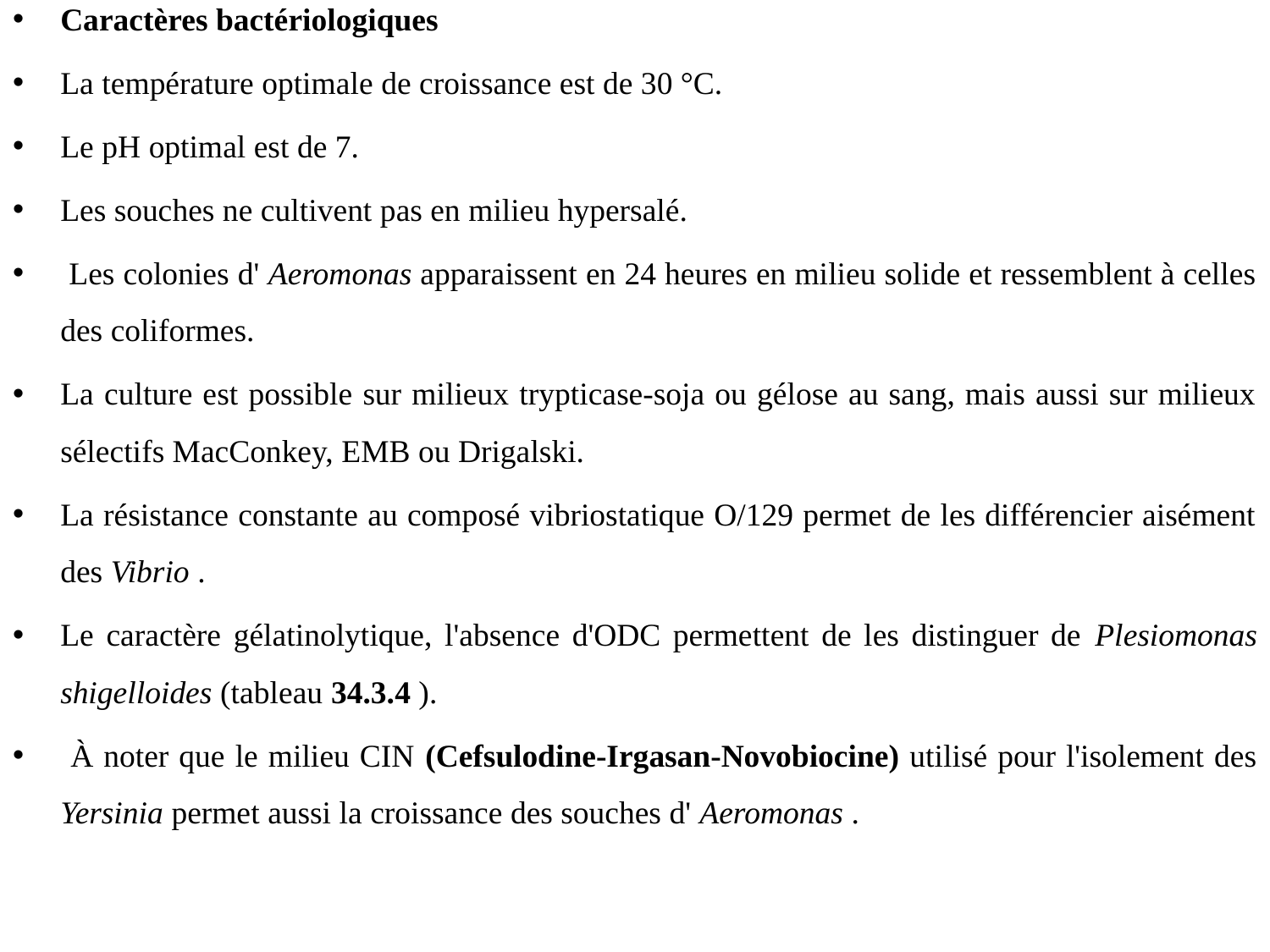

Caractères bactériologiques
La température optimale de croissance est de 30 °C.
Le pH optimal est de 7.
Les souches ne cultivent pas en milieu hypersalé.
 Les colonies d' Aeromonas apparaissent en 24 heures en milieu solide et ressemblent à celles des coliformes.
La culture est possible sur milieux trypticase-soja ou gélose au sang, mais aussi sur milieux sélectifs MacConkey, EMB ou Drigalski.
La résistance constante au composé vibriostatique O/129 permet de les différencier aisément des Vibrio .
Le caractère gélatinolytique, l'absence d'ODC permettent de les distinguer de Plesiomonas shigelloides (tableau 34.3.4 ).
 À noter que le milieu CIN (Cefsulodine-Irgasan-Novobiocine) utilisé pour l'isolement des Yersinia permet aussi la croissance des souches d' Aeromonas .